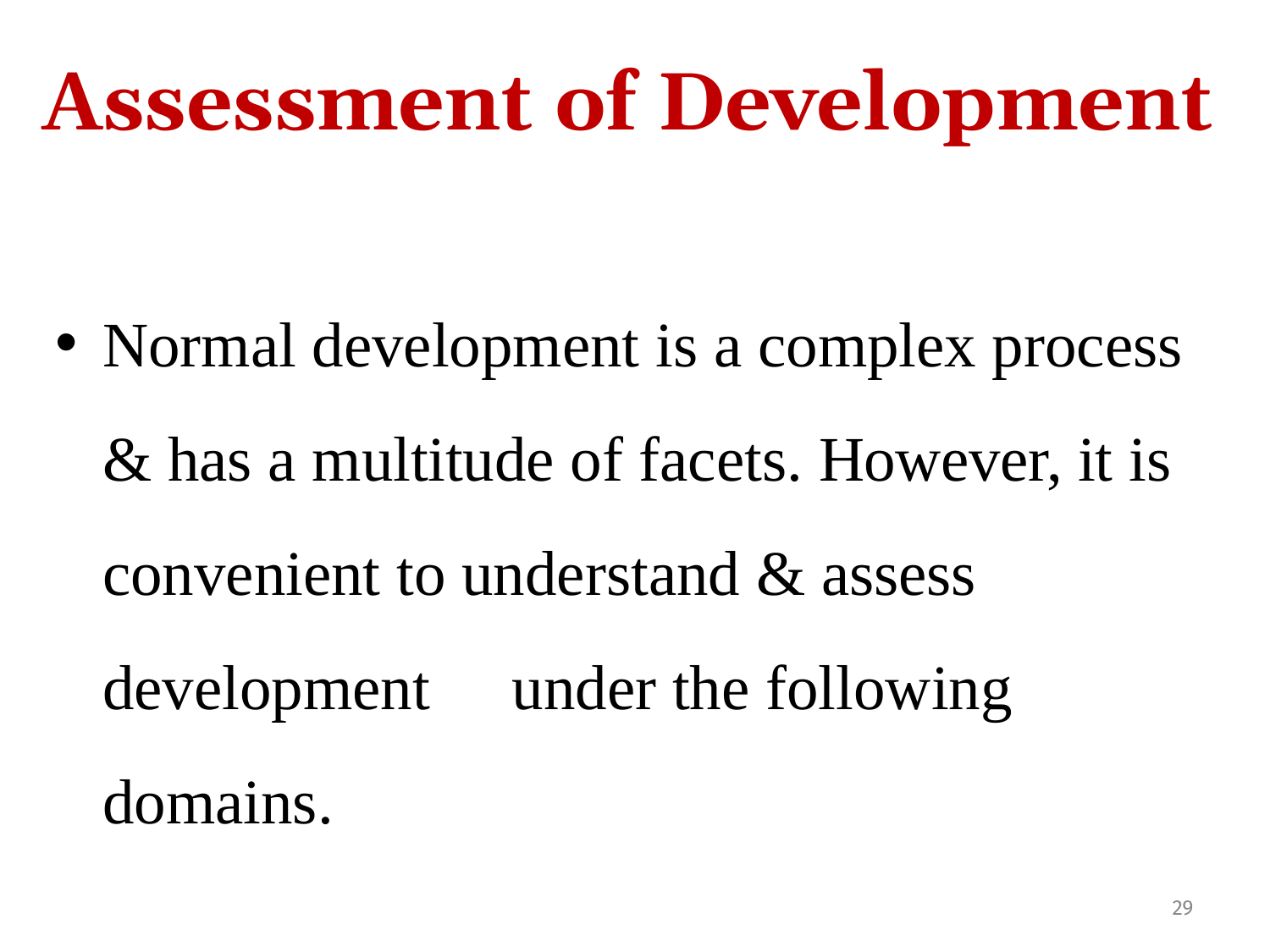

# Assessment of Development
Normal development is a complex process  & has a multitude of facets. However, it is  convenient to understand & assess  development	under the following domains.
29